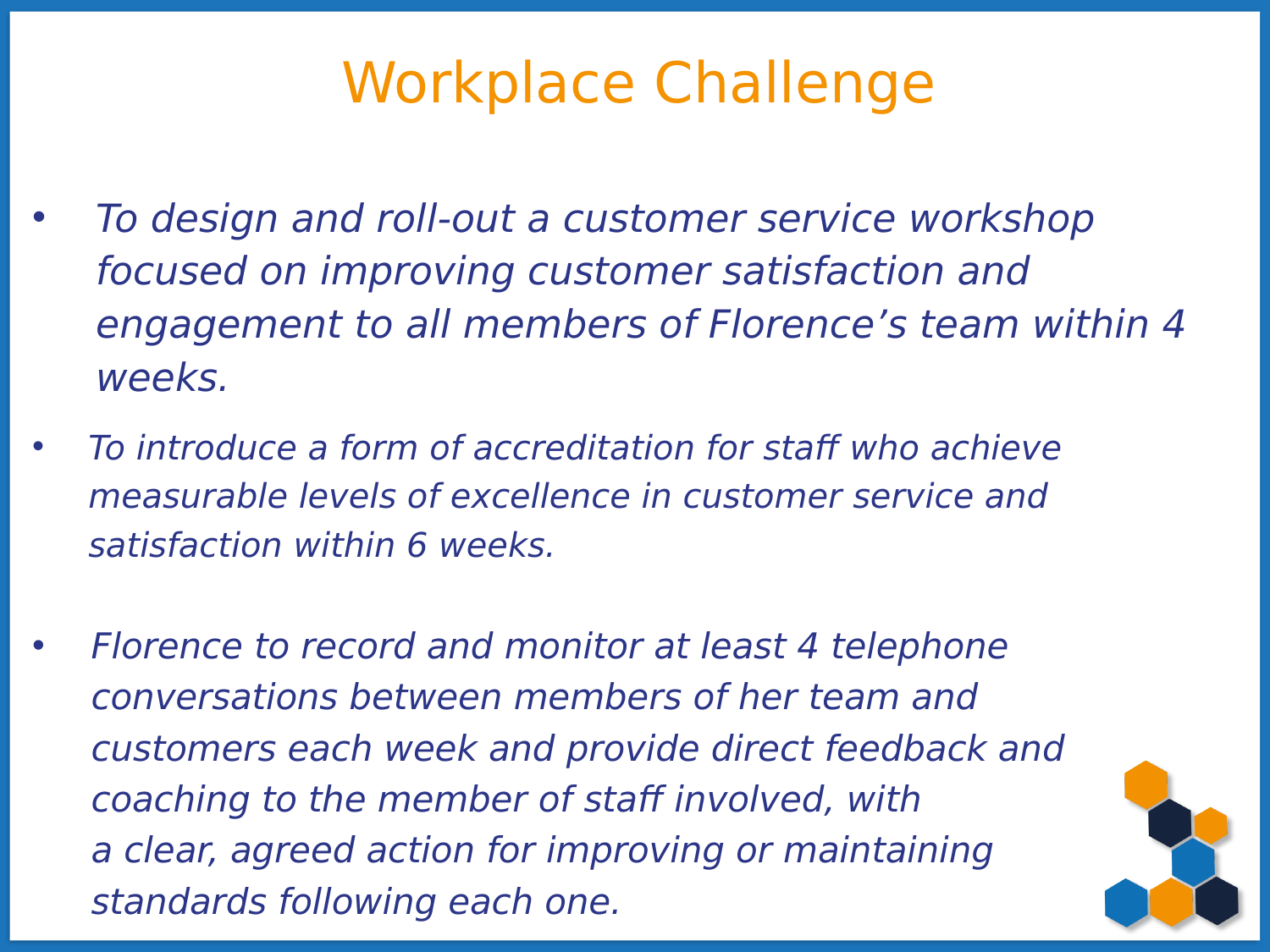

# Workplace Challenge
To design and roll-out a customer service workshop focused on improving customer satisfaction and engagement to all members of Florence’s team within 4 weeks.
To introduce a form of accreditation for staff who achieve measurable levels of excellence in customer service and satisfaction within 6 weeks.

Florence to record and monitor at least 4 telephone conversations between members of her team and customers each week and provide direct feedback and coaching to the member of staff involved, with
a clear, agreed action for improving or maintaining standards following each one.